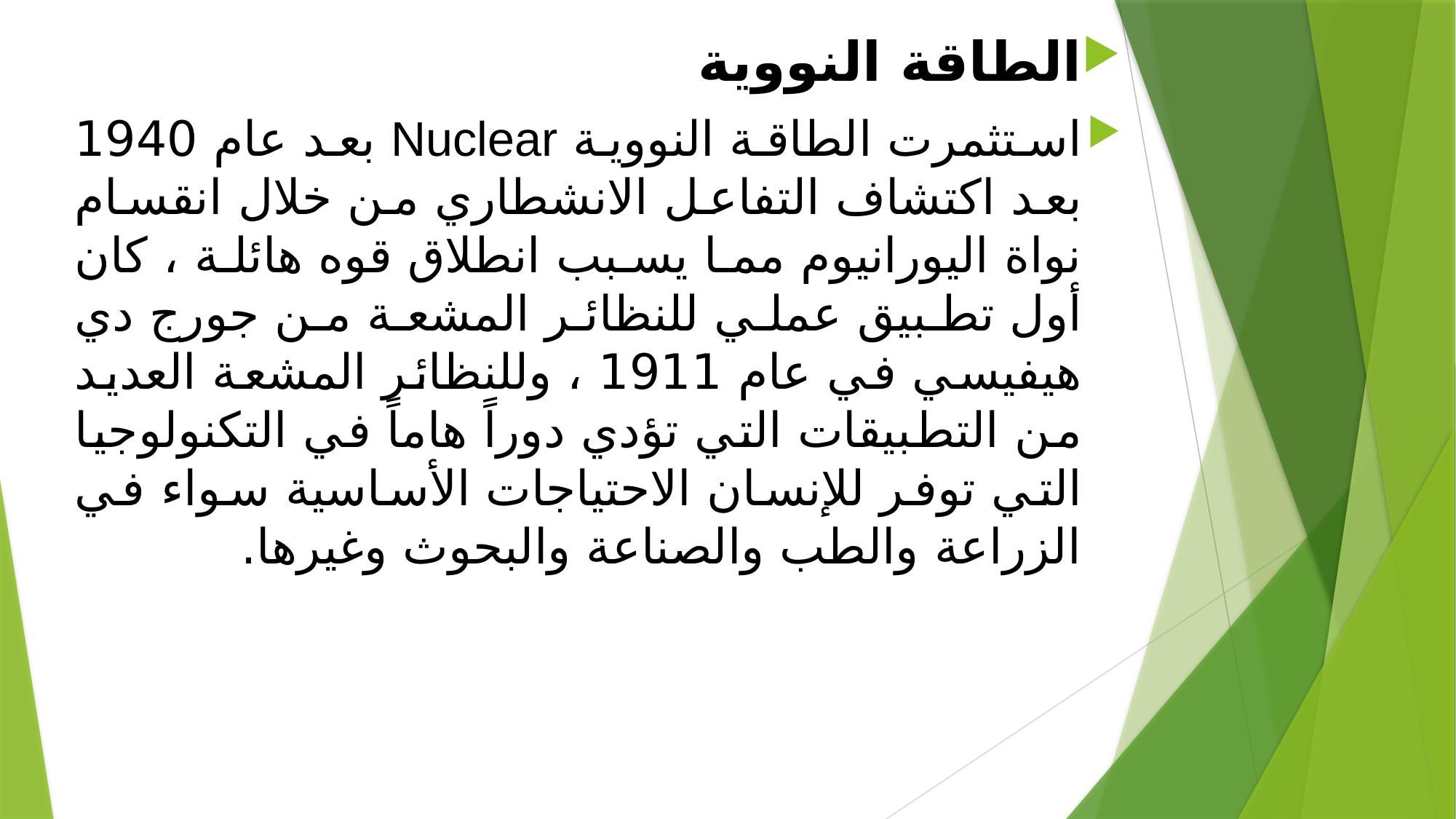

الطاقة النووية
استثمرت الطاقة النووية Nuclear بعد عام 1940 بعد اكتشاف التفاعل الانشطاري من خلال انقسام نواة اليورانيوم مما يسبب انطلاق قوه هائلة ، كان أول تطبيق عملي للنظائر المشعة من جورج دي هيفيسي في عام 1911 ، وللنظائر المشعة العديد من التطبيقات التي تؤدي دوراً هاماً في التكنولوجيا التي توفر للإنسان الاحتياجات الأساسية سواء في الزراعة والطب والصناعة والبحوث وغيرها.